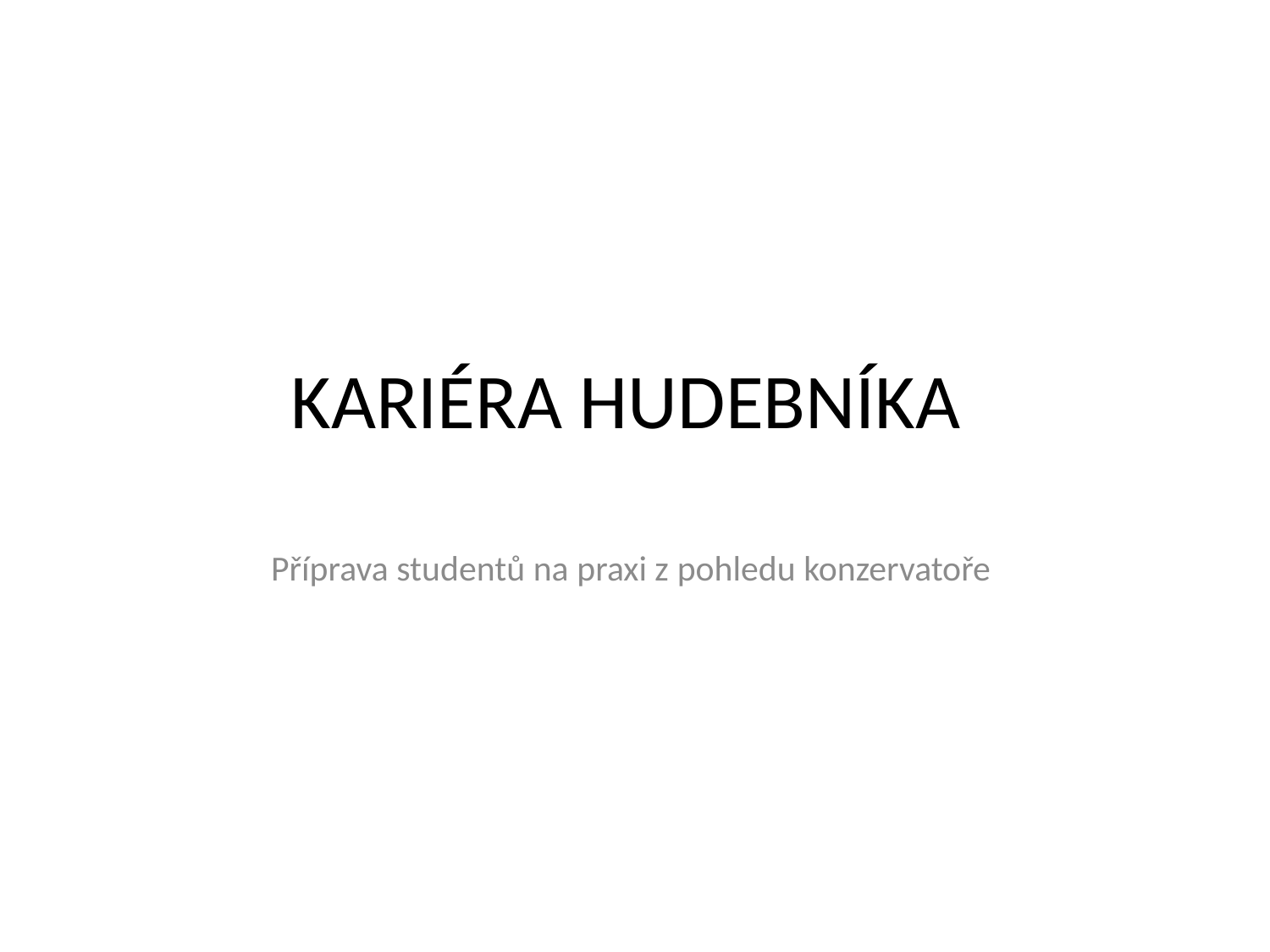

# KARIÉRA HUDEBNÍKA
Příprava studentů na praxi z pohledu konzervatoře